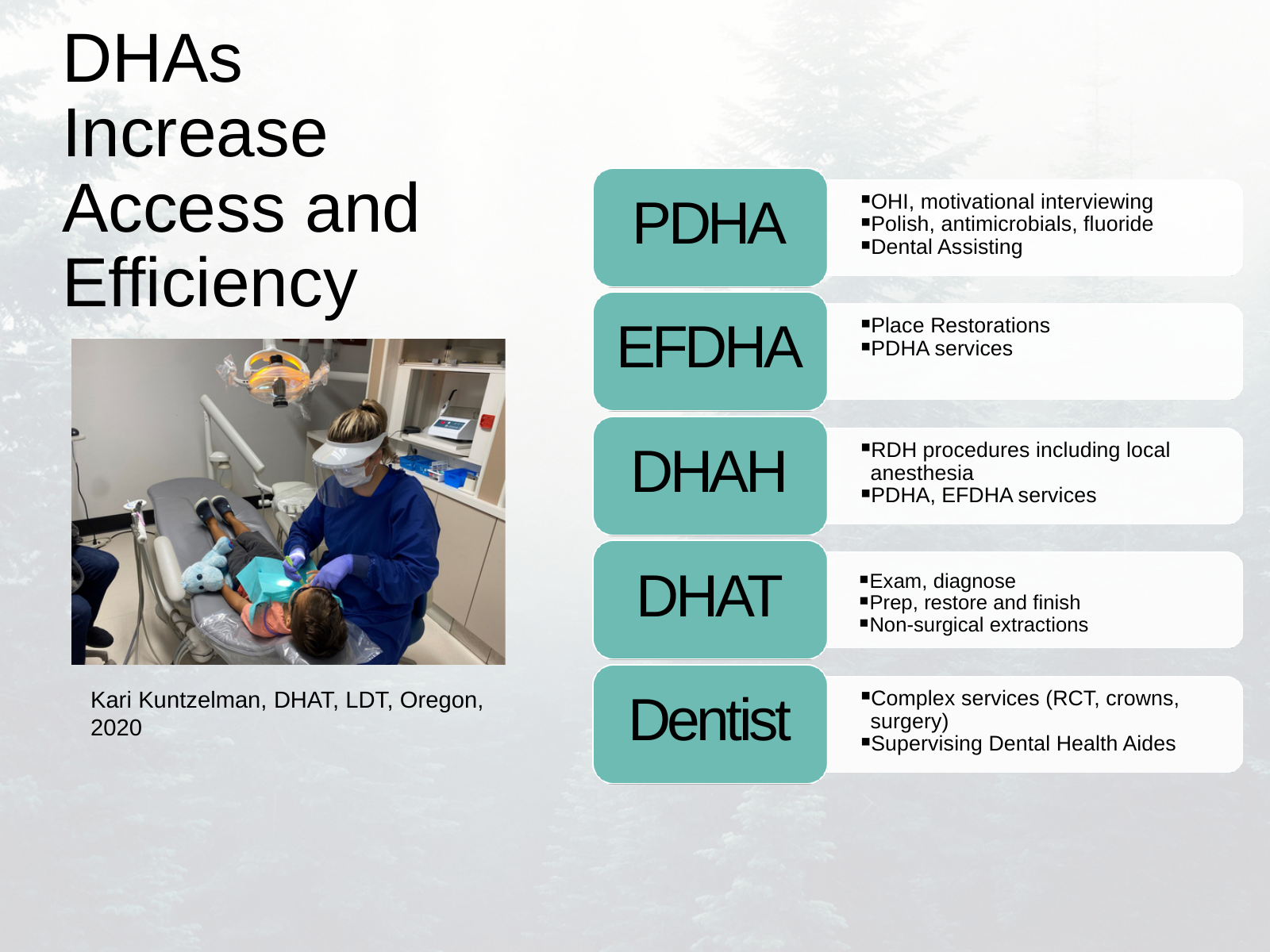

DHAs Increase Access and Efficiency

OHI, motivational interviewing
Polish, antimicrobials, fluoride
Dental Assisting
PDHA

Place Restorations
PDHA services
EFDHA

RDH procedures including local anesthesia
PDHA, EFDHA services
DHAH

DHAT
Exam, diagnose
Prep, restore and finish
Non-surgical extractions

Kari Kuntzelman, DHAT, LDT, Oregon, 2020
Complex services (RCT, crowns, surgery)
Supervising Dental Health Aides
Dentist